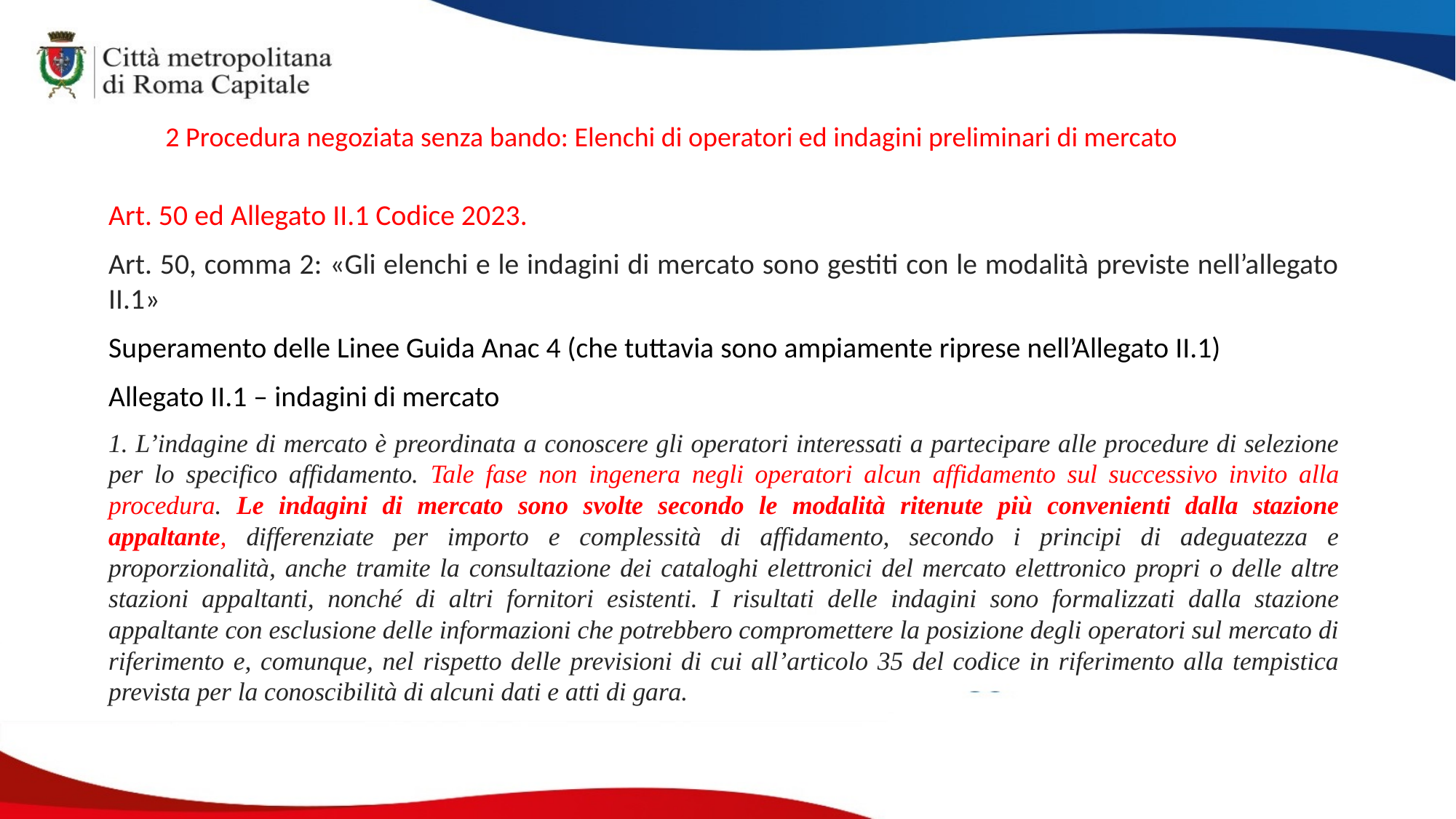

# 2 Procedura negoziata senza bando: Elenchi di operatori ed indagini preliminari di mercato
Art. 50 ed Allegato II.1 Codice 2023.
Art. 50, comma 2: «Gli elenchi e le indagini di mercato sono gestiti con le modalità previste nell’allegato II.1»
Superamento delle Linee Guida Anac 4 (che tuttavia sono ampiamente riprese nell’Allegato II.1)
Allegato II.1 – indagini di mercato
1. L’indagine di mercato è preordinata a conoscere gli operatori interessati a partecipare alle procedure di selezione per lo specifico affidamento. Tale fase non ingenera negli operatori alcun affidamento sul successivo invito alla procedura. Le indagini di mercato sono svolte secondo le modalità ritenute più convenienti dalla stazione appaltante, differenziate per importo e complessità di affidamento, secondo i principi di adeguatezza e proporzionalità, anche tramite la consultazione dei cataloghi elettronici del mercato elettronico propri o delle altre stazioni appaltanti, nonché di altri fornitori esistenti. I risultati delle indagini sono formalizzati dalla stazione appaltante con esclusione delle informazioni che potrebbero compromettere la posizione degli operatori sul mercato di riferimento e, comunque, nel rispetto delle previsioni di cui all’articolo 35 del codice in riferimento alla tempistica prevista per la conoscibilità di alcuni dati e atti di gara.